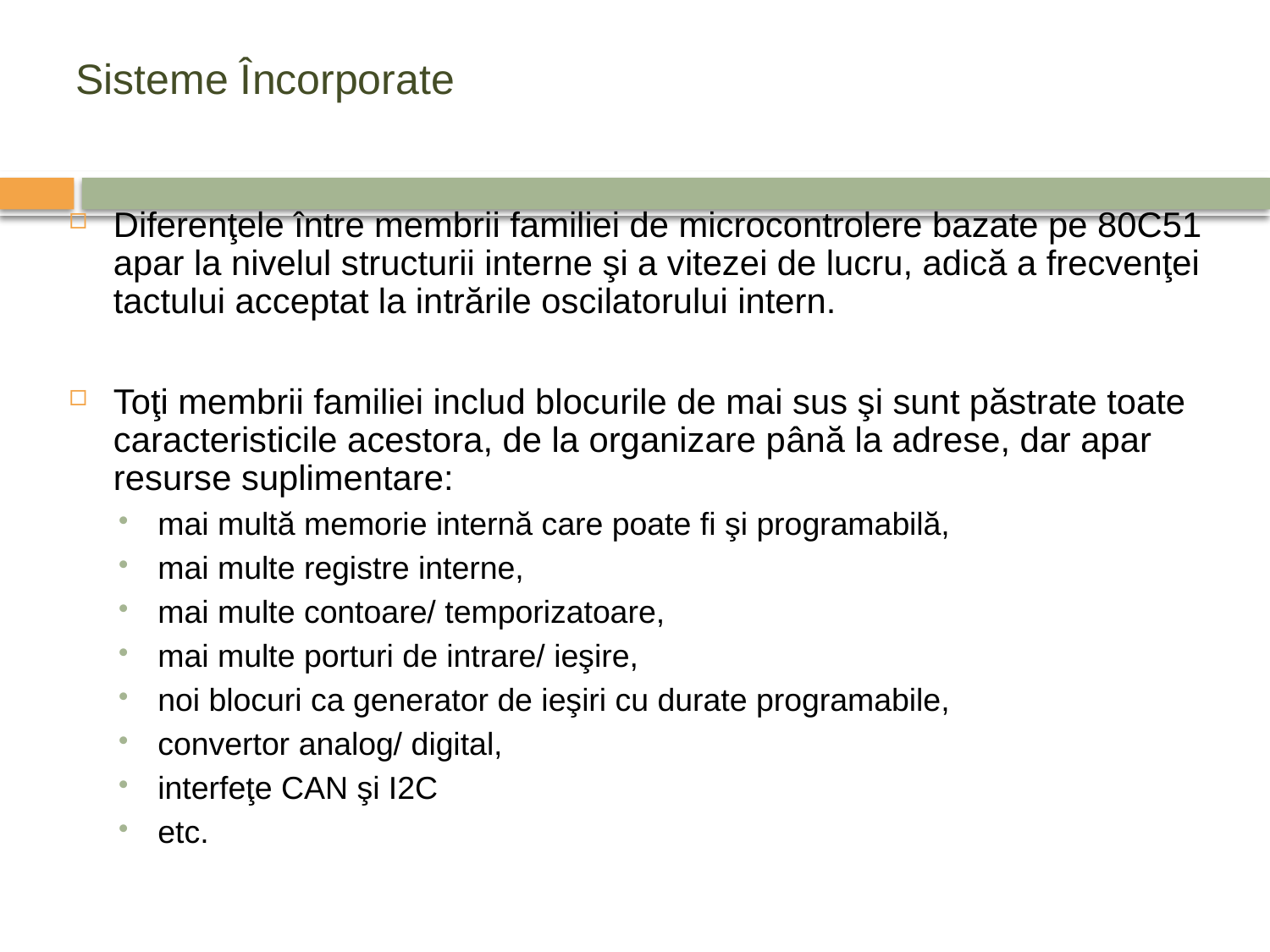

# Sisteme Încorporate
Diferenţele între membrii familiei de microcontrolere bazate pe 80C51  apar la nivelul structurii interne şi a vitezei de lucru, adică a frecvenţei tactului acceptat la intrările oscilatorului intern.

Toţi membrii familiei includ blocurile de mai sus şi sunt păstrate toate caracteristicile acestora, de la organizare până la adrese, dar apar resurse suplimentare:
mai multă memorie internă care poate fi şi programabilă,
mai multe registre interne,
mai multe contoare/ temporizatoare,
mai multe porturi de intrare/ ieşire,
noi blocuri ca generator de ieşiri cu durate programabile,
convertor analog/ digital,
interfeţe CAN şi I2C
etc.